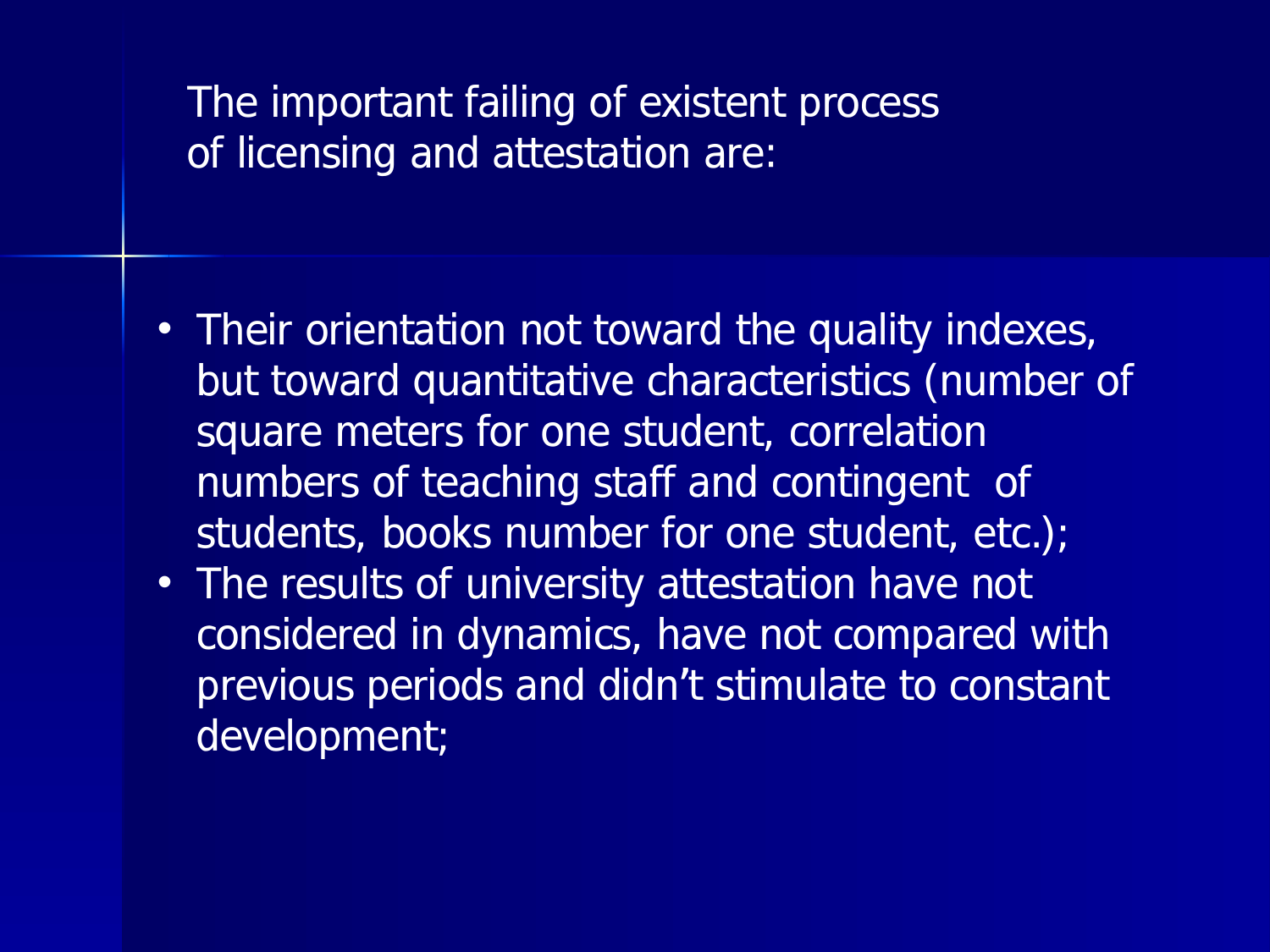

The important failing of existent process of licensing and attestation are:
Their orientation not toward the quality indexes, but toward quantitative characteristics (number of square meters for one student, correlation numbers of teaching staff and contingent  of students, books number for one student, etc.);
The results of university attestation have not considered in dynamics, have not compared with previous periods and didn’t stimulate to constant development;